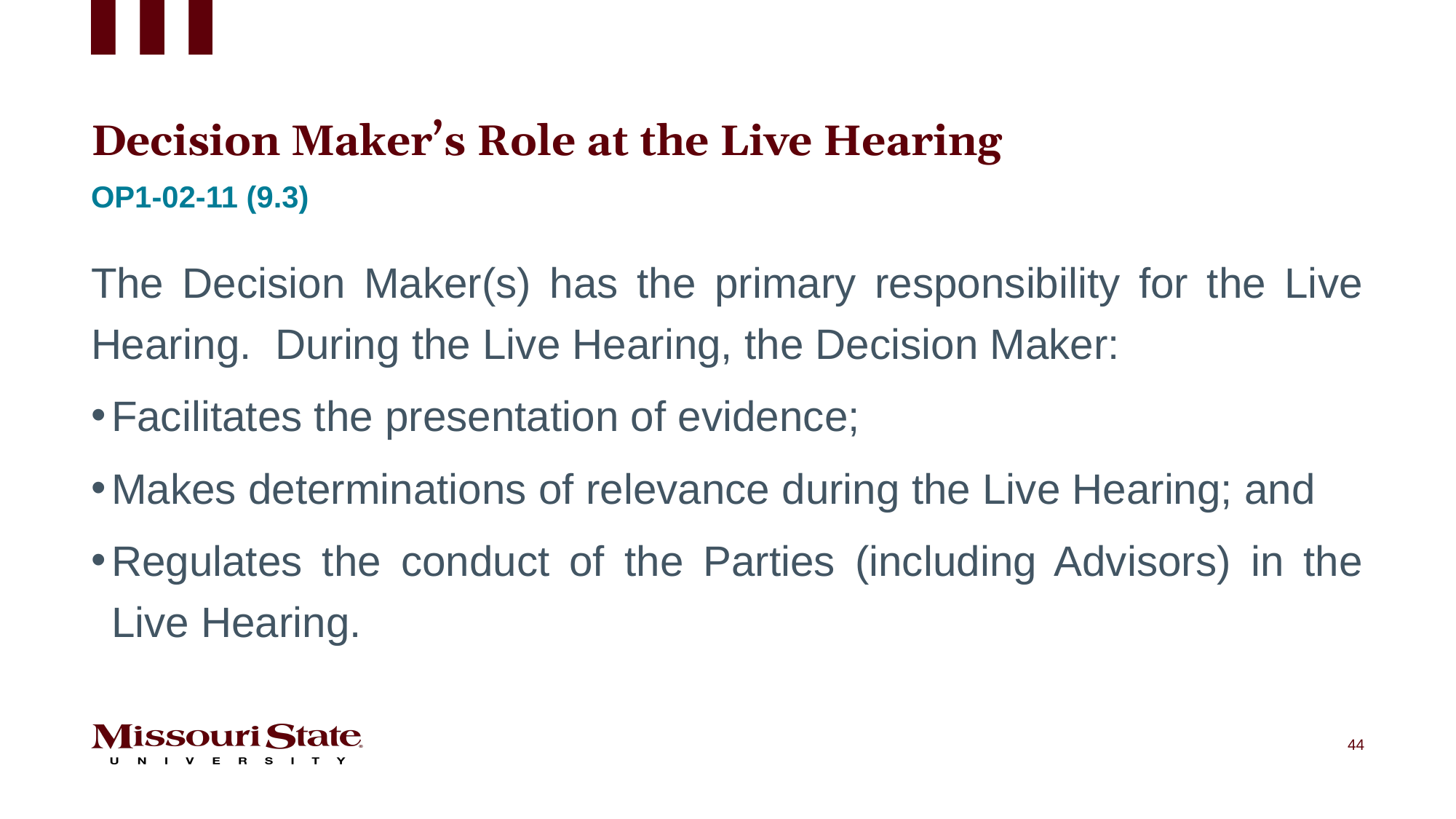

# Decision Maker’s Role at the Live Hearing
Op1-02-11 (9.3)
The Decision Maker(s) has the primary responsibility for the Live Hearing.  During the Live Hearing, the Decision Maker:
Facilitates the presentation of evidence;
Makes determinations of relevance during the Live Hearing; and
Regulates the conduct of the Parties (including Advisors) in the Live Hearing.

44